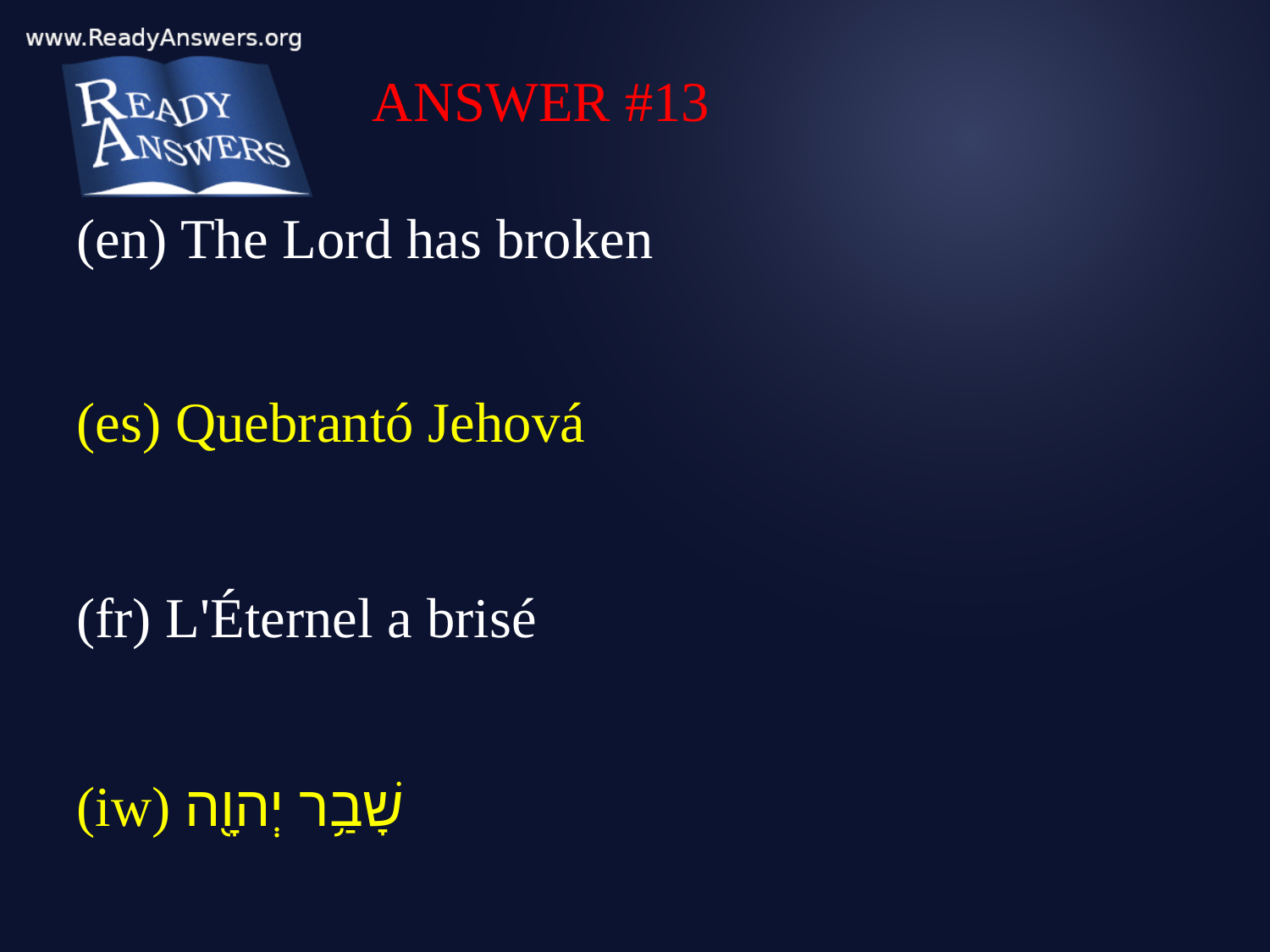

ANSWER #13
(en) The Lord has broken
(es) Quebrantó Jehová
(fr) L'Éternel a brisé
(iw) שָׁבַ֥ר יְהוָ֖ה